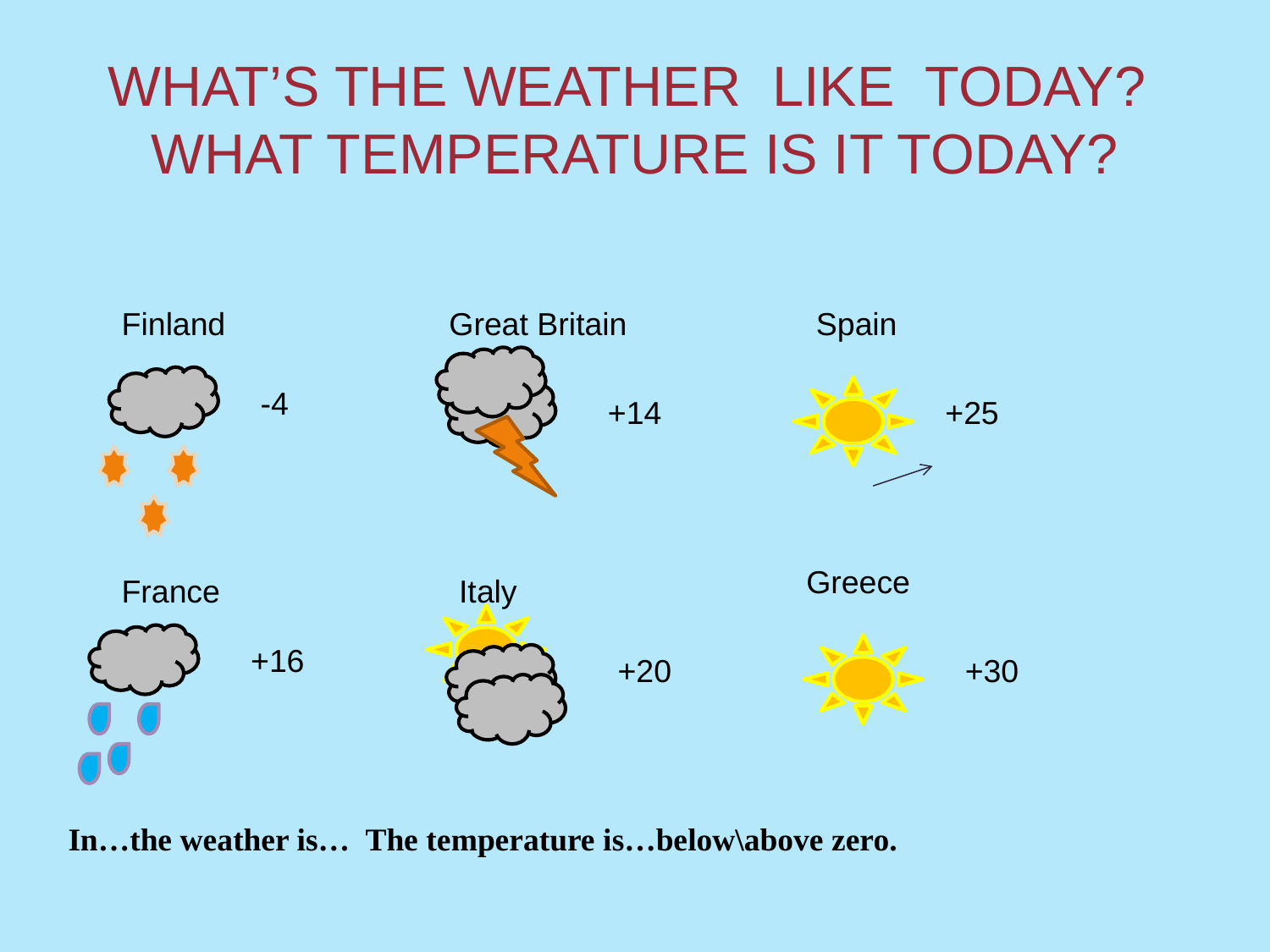

# WHAT’S THE WEATHER  LIKE  TODAY?  WHAT TEMPERATURE IS IT TODAY?
Finland
Great Britain
Spain

-4

+14
+25

Greece
France
Italy

+16

+20
+30

  In…the weather is…  The temperature is…below\above zero.